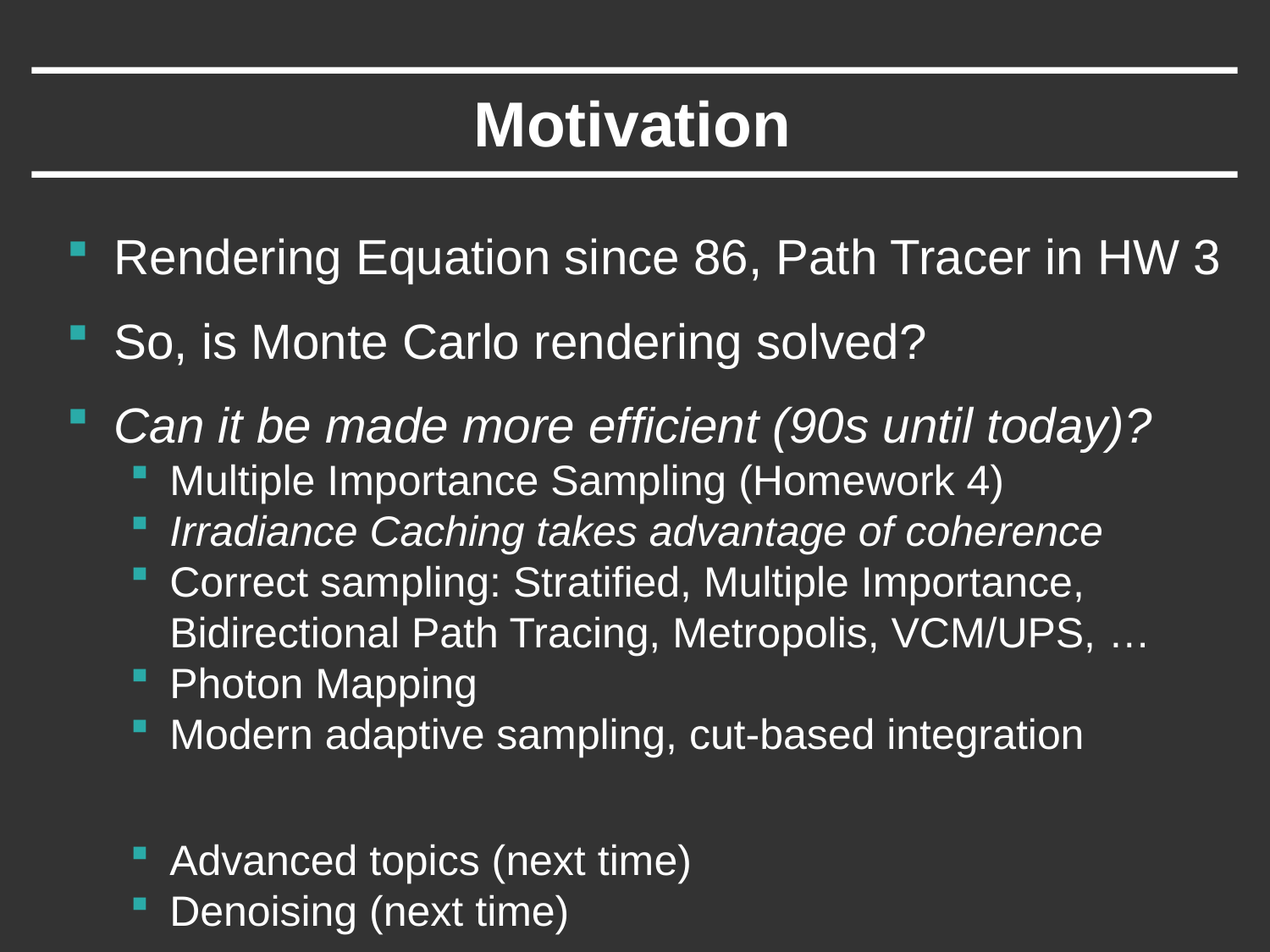

# Motivation
Rendering Equation since 86, Path Tracer in HW 3
So, is Monte Carlo rendering solved?
Can it be made more efficient (90s until today)?
Multiple Importance Sampling (Homework 4)
Irradiance Caching takes advantage of coherence
Correct sampling: Stratified, Multiple Importance, Bidirectional Path Tracing, Metropolis, VCM/UPS, …
Photon Mapping
Modern adaptive sampling, cut-based integration

Advanced topics (next time)
Denoising (next time)